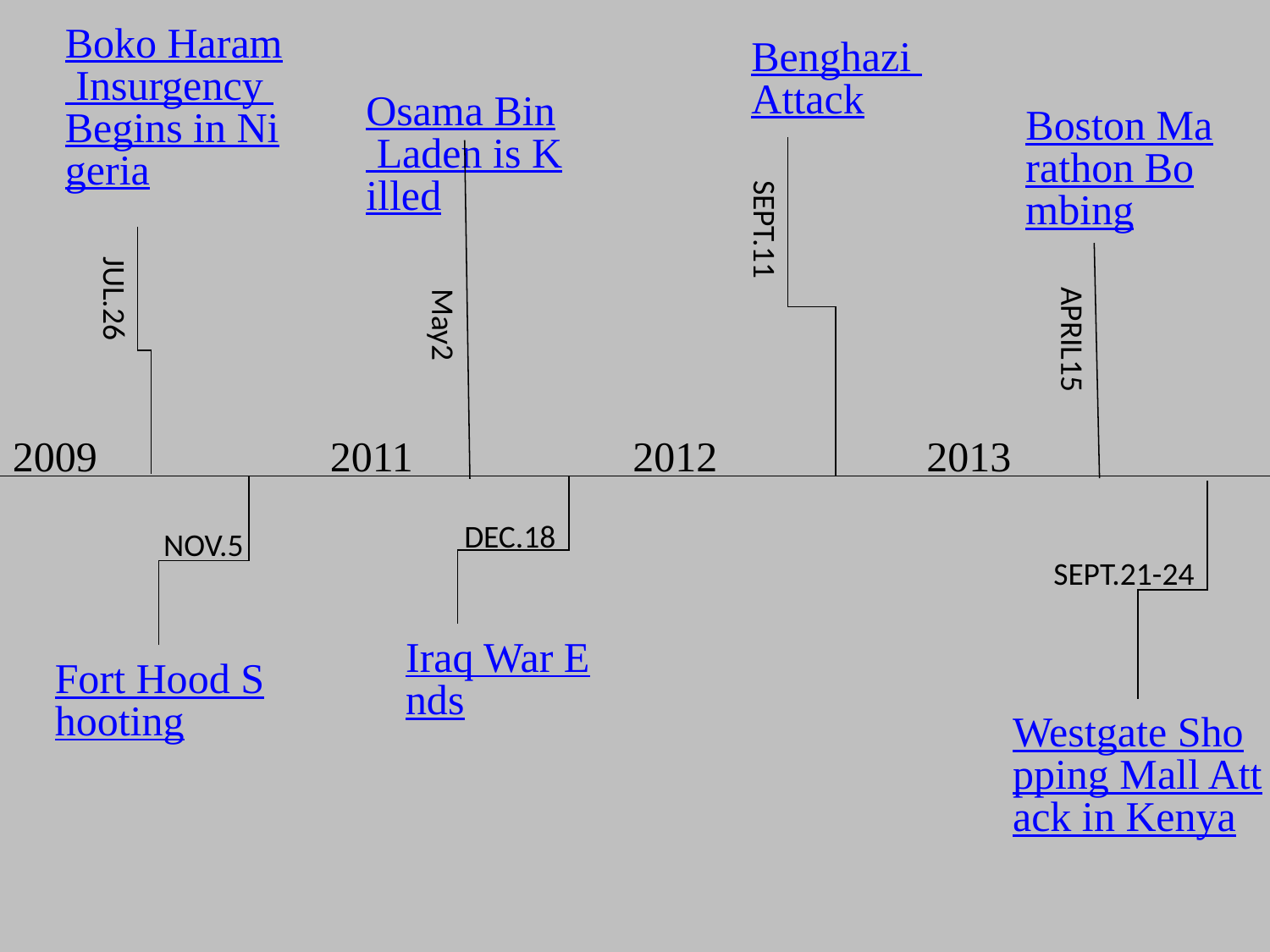

Boko Haram Insurgency Begins in Nigeria
Benghazi Attack
Osama Bin Laden is Killed
Boston Marathon Bombing
SEPT.11
JUL.26
May2
APRIL15
2009
2011
2012
2013
DEC.18
NOV.5
SEPT.21-24
Iraq War Ends
Fort Hood Shooting
Westgate Shopping Mall Attack in Kenya